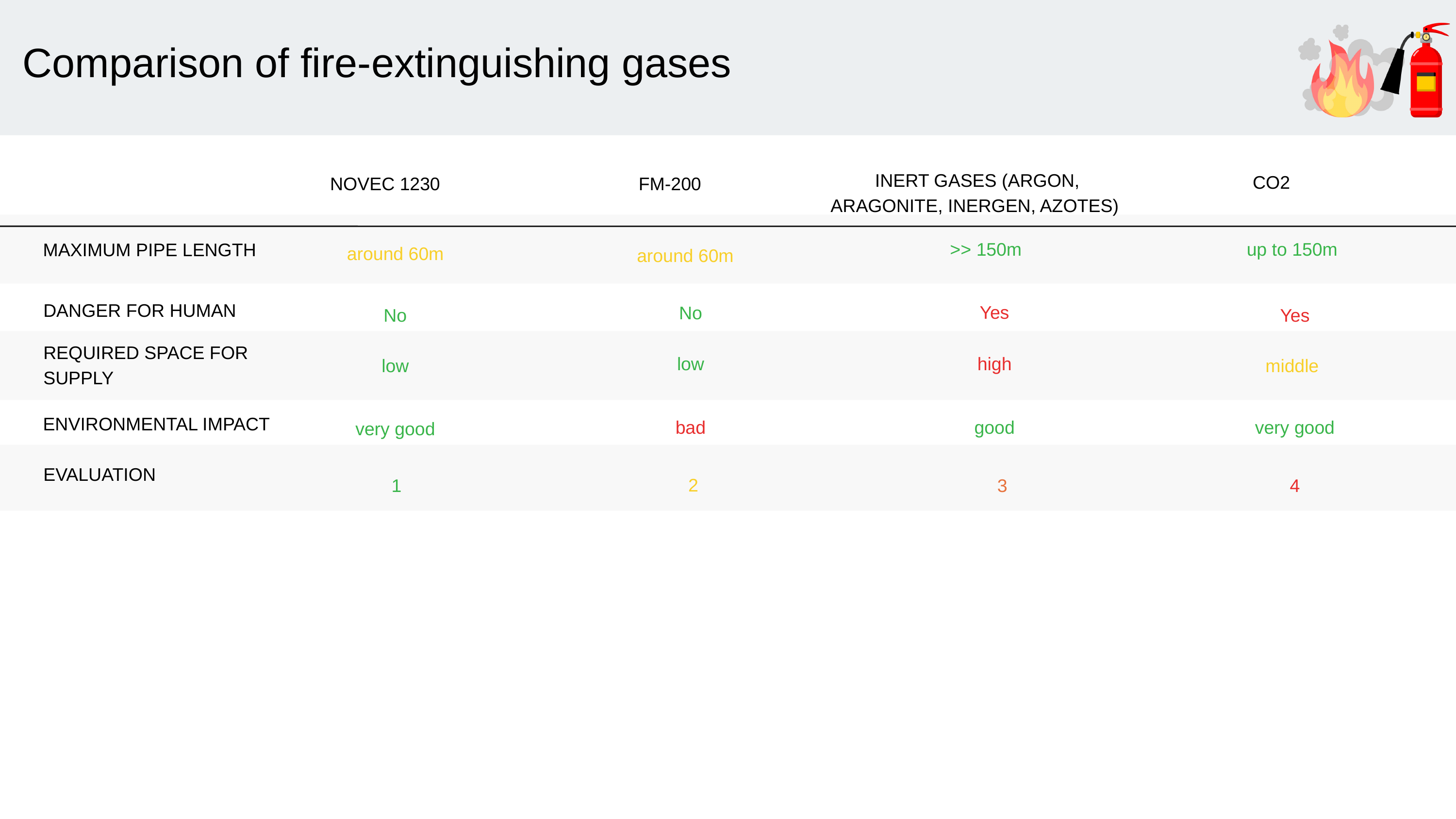

Comparison of fire-extinguishing gases
INERT GASES (ARGON, ARAGONITE, INERGEN, AZOTES)
CO2
NOVEC 1230
FM-200

>> 150m
up to 150m
MAXIMUM PIPE LENGTH
around 60m
around 60m
DANGER FOR HUMAN
Yes
No
No
Yes

REQUIRED SPACE FOR SUPPLY
low
high
low
middle
ENVIRONMENTAL IMPACT

bad
good
very good
very good

EVALUATION
2
1
3
4